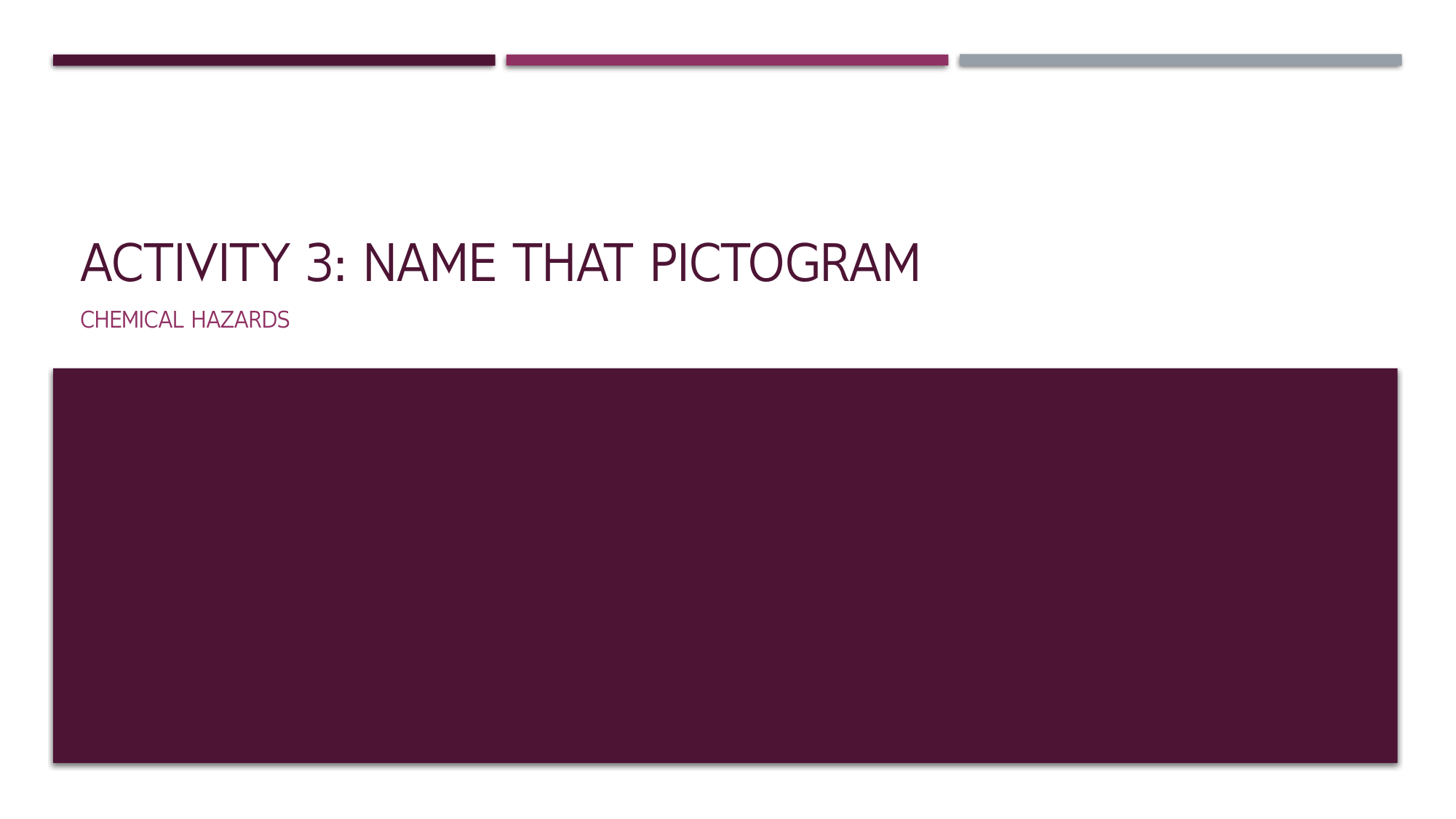

# Activity 3: Name that Pictogram
Chemical Hazards